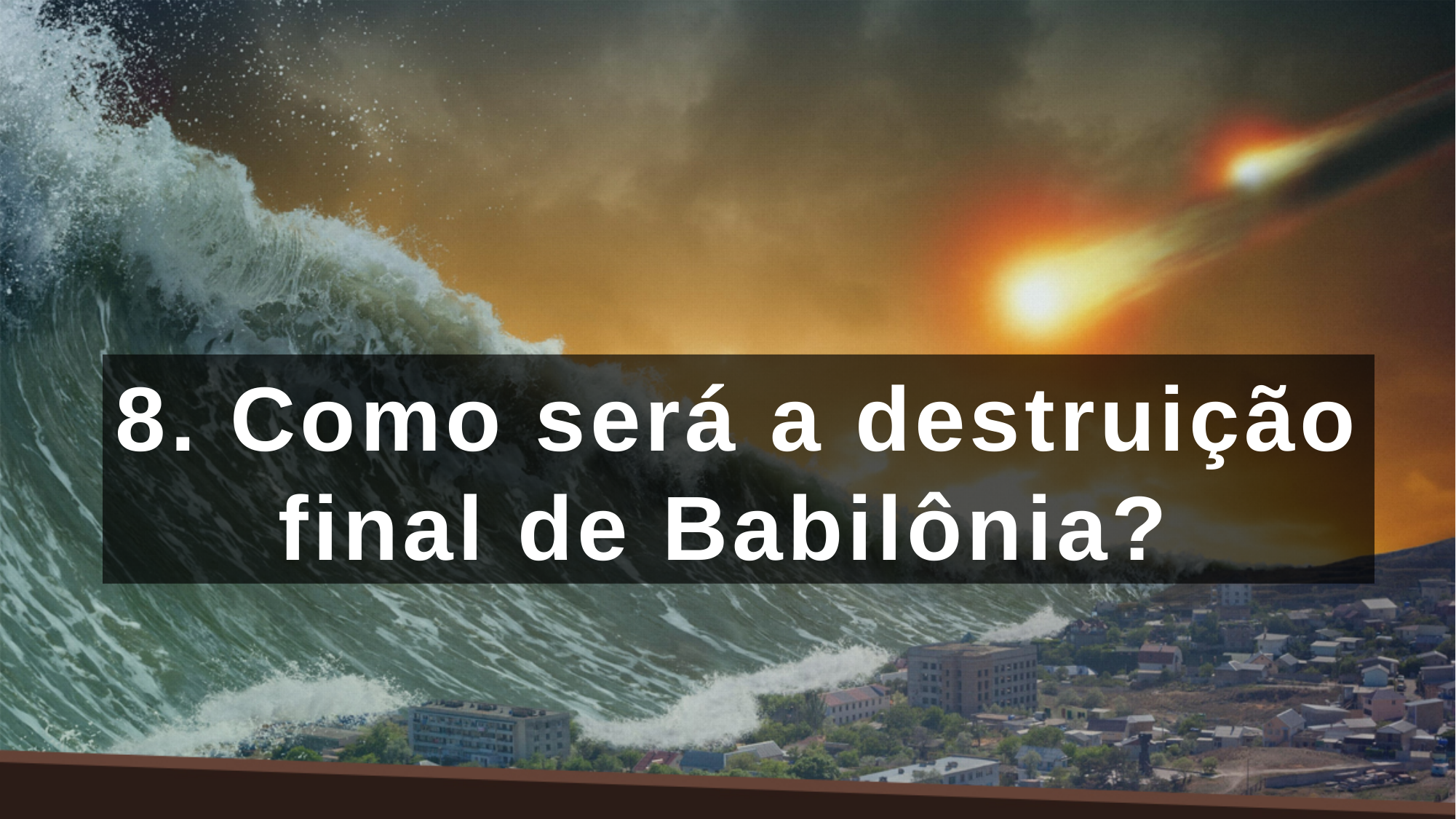

8. Como será a destruição final de Babilônia?